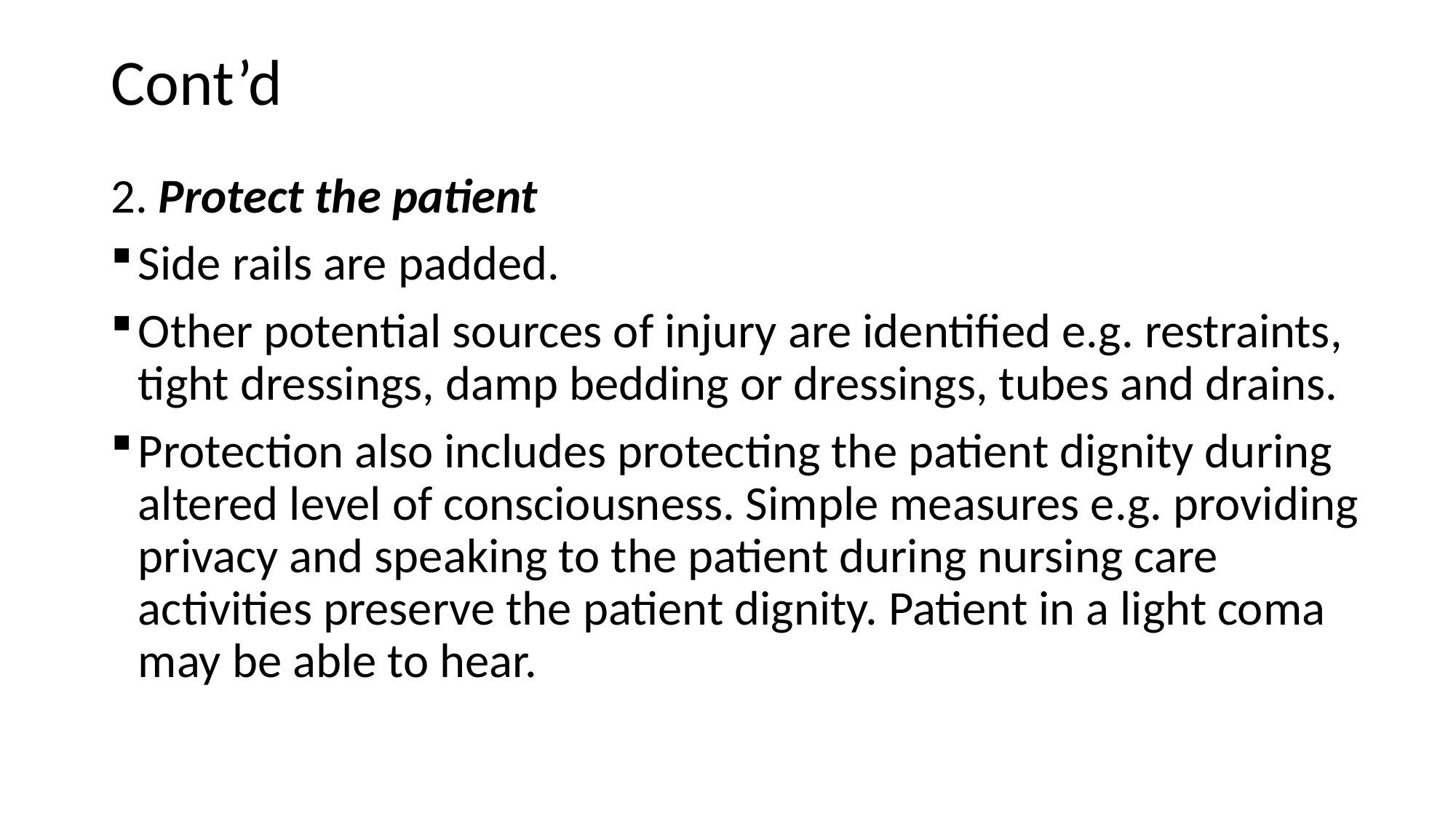

# Cont’d
2. Protect the patient
Side rails are padded.
Other potential sources of injury are identified e.g. restraints, tight dressings, damp bedding or dressings, tubes and drains.
Protection also includes protecting the patient dignity during altered level of consciousness. Simple measures e.g. providing privacy and speaking to the patient during nursing care activities preserve the patient dignity. Patient in a light coma may be able to hear.